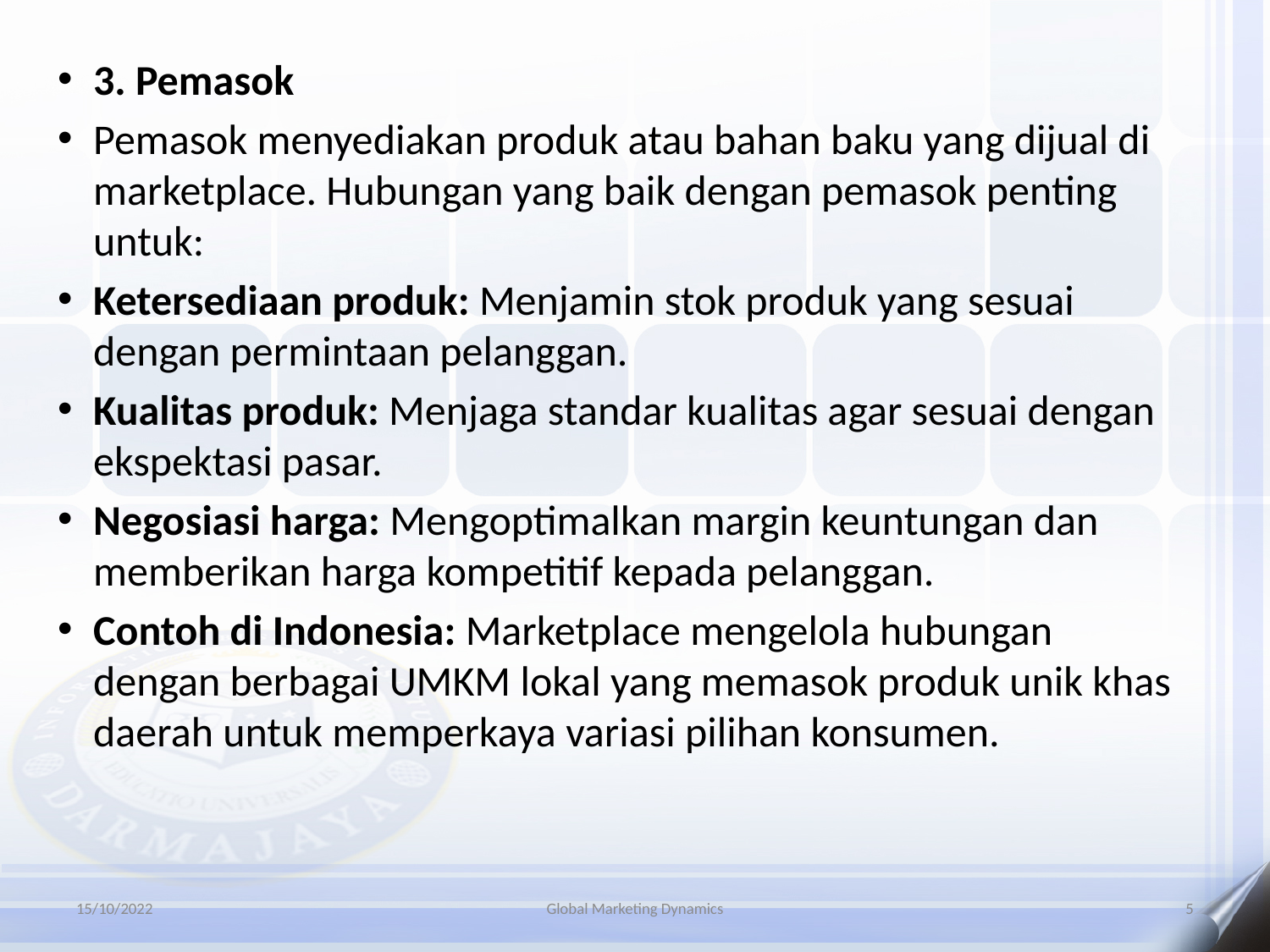

3. Pemasok
Pemasok menyediakan produk atau bahan baku yang dijual di marketplace. Hubungan yang baik dengan pemasok penting untuk:
Ketersediaan produk: Menjamin stok produk yang sesuai dengan permintaan pelanggan.
Kualitas produk: Menjaga standar kualitas agar sesuai dengan ekspektasi pasar.
Negosiasi harga: Mengoptimalkan margin keuntungan dan memberikan harga kompetitif kepada pelanggan.
Contoh di Indonesia: Marketplace mengelola hubungan dengan berbagai UMKM lokal yang memasok produk unik khas daerah untuk memperkaya variasi pilihan konsumen.

15/10/2022
Global Marketing Dynamics
5